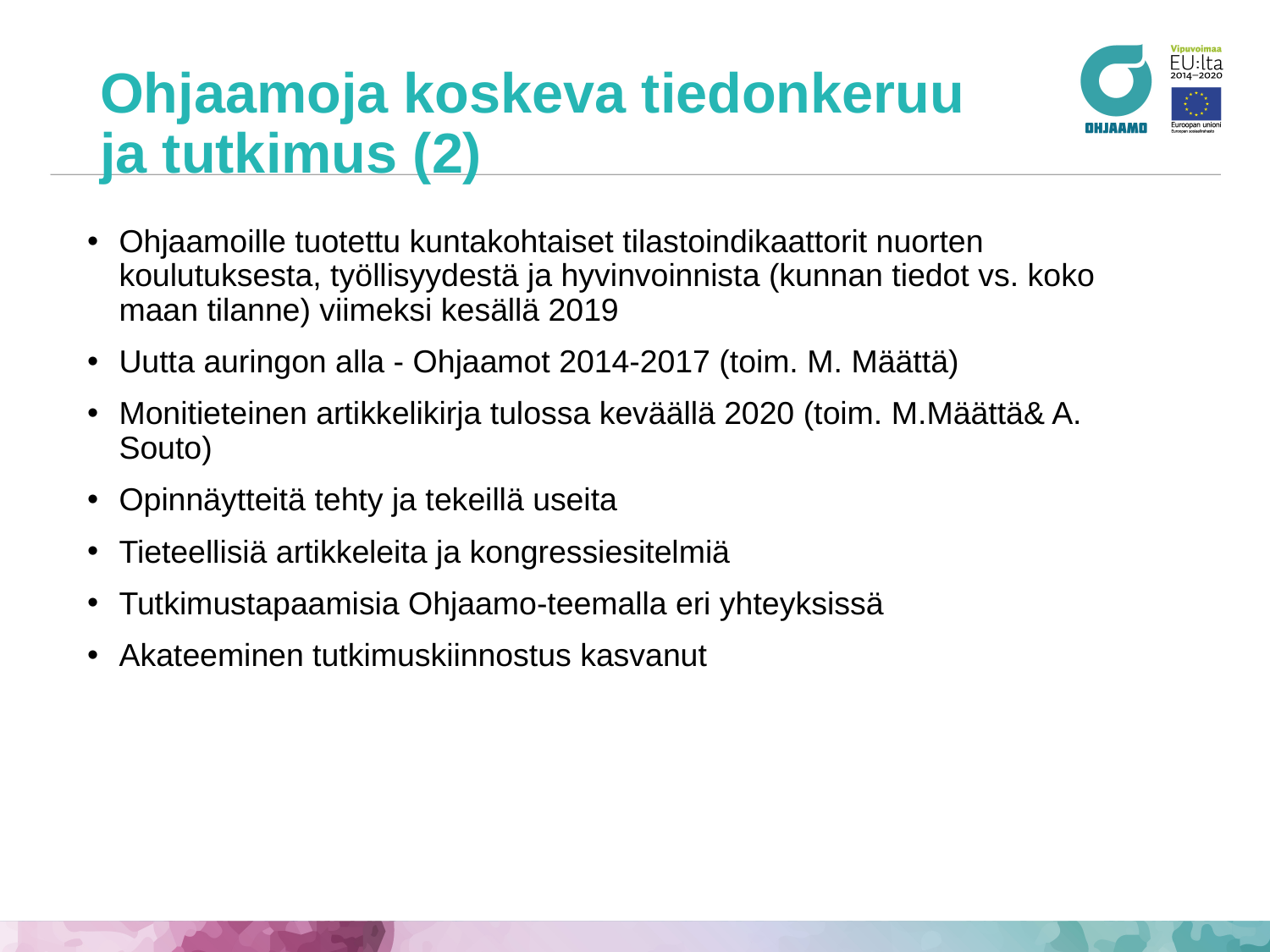

# Ohjaamoja koskeva tiedonkeruu ja tutkimus (2)
Ohjaamoille tuotettu kuntakohtaiset tilastoindikaattorit nuorten koulutuksesta, työllisyydestä ja hyvinvoinnista (kunnan tiedot vs. koko maan tilanne) viimeksi kesällä 2019
Uutta auringon alla - Ohjaamot 2014-2017 (toim. M. Määttä)
Monitieteinen artikkelikirja tulossa keväällä 2020 (toim. M.Määttä& A. Souto)
Opinnäytteitä tehty ja tekeillä useita
Tieteellisiä artikkeleita ja kongressiesitelmiä
Tutkimustapaamisia Ohjaamo-teemalla eri yhteyksissä
Akateeminen tutkimuskiinnostus kasvanut